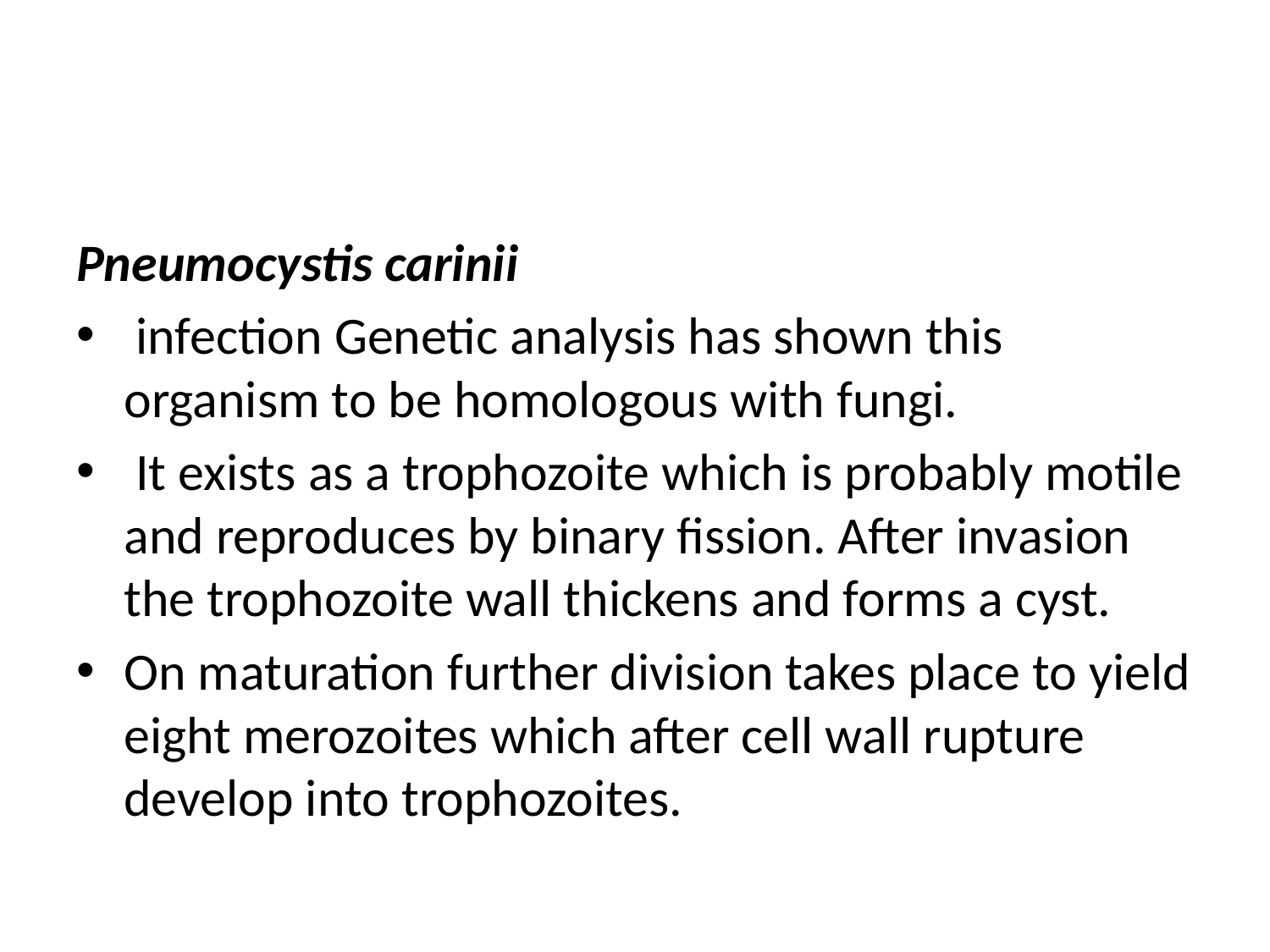

#
Pneumocystis carinii
 infection Genetic analysis has shown this organism to be homologous with fungi.
 It exists as a trophozoite which is probably motile and reproduces by binary fission. After invasion the trophozoite wall thickens and forms a cyst.
On maturation further division takes place to yield eight merozoites which after cell wall rupture develop into trophozoites.